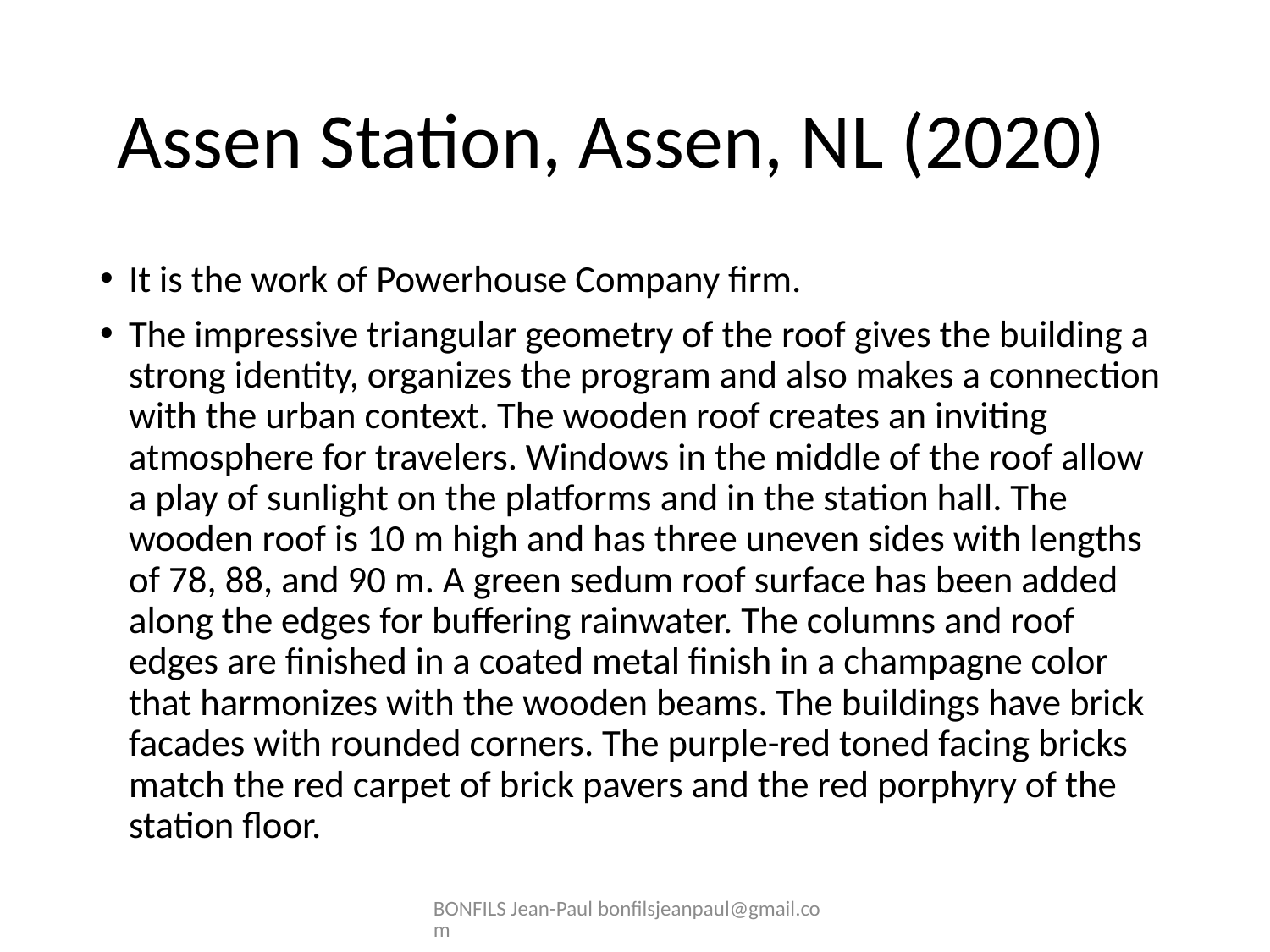

# Assen Station, Assen, NL (2020)
It is the work of Powerhouse Company firm.
The impressive triangular geometry of the roof gives the building a strong identity, organizes the program and also makes a connection with the urban context. The wooden roof creates an inviting atmosphere for travelers. Windows in the middle of the roof allow a play of sunlight on the platforms and in the station hall. The wooden roof is 10 m high and has three uneven sides with lengths of 78, 88, and 90 m. A green sedum roof surface has been added along the edges for buffering rainwater. The columns and roof edges are finished in a coated metal finish in a champagne color that harmonizes with the wooden beams. The buildings have brick facades with rounded corners. The purple-red toned facing bricks match the red carpet of brick pavers and the red porphyry of the station floor.
BONFILS Jean-Paul bonfilsjeanpaul@gmail.com